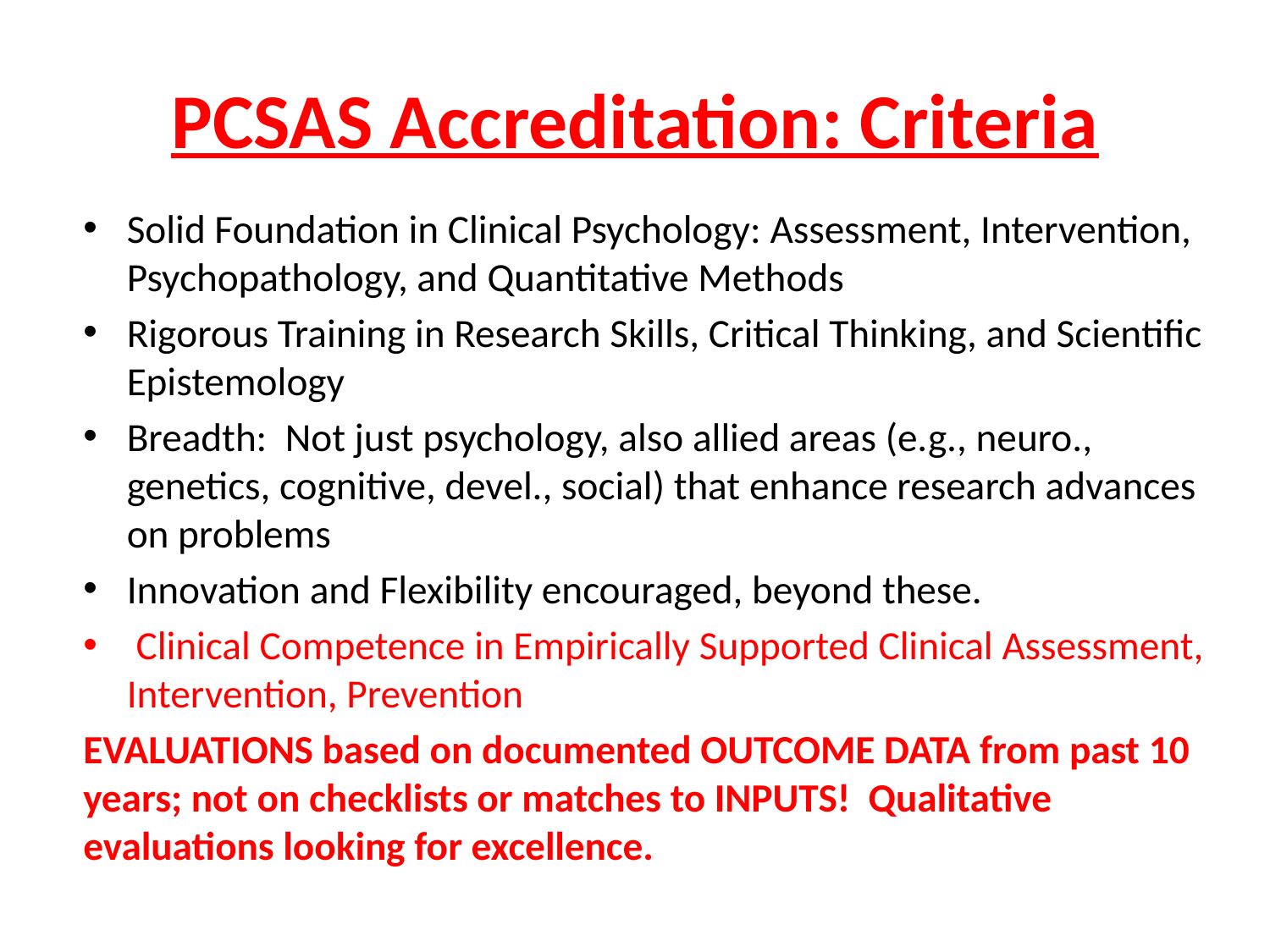

# PCSAS Accreditation: Criteria
Solid Foundation in Clinical Psychology: Assessment, Intervention, Psychopathology, and Quantitative Methods
Rigorous Training in Research Skills, Critical Thinking, and Scientific Epistemology
Breadth:  Not just psychology, also allied areas (e.g., neuro., genetics, cognitive, devel., social) that enhance research advances on problems
Innovation and Flexibility encouraged, beyond these.
 Clinical Competence in Empirically Supported Clinical Assessment, Intervention, Prevention
EVALUATIONS based on documented OUTCOME DATA from past 10 years; not on checklists or matches to INPUTS!  Qualitative evaluations looking for excellence.